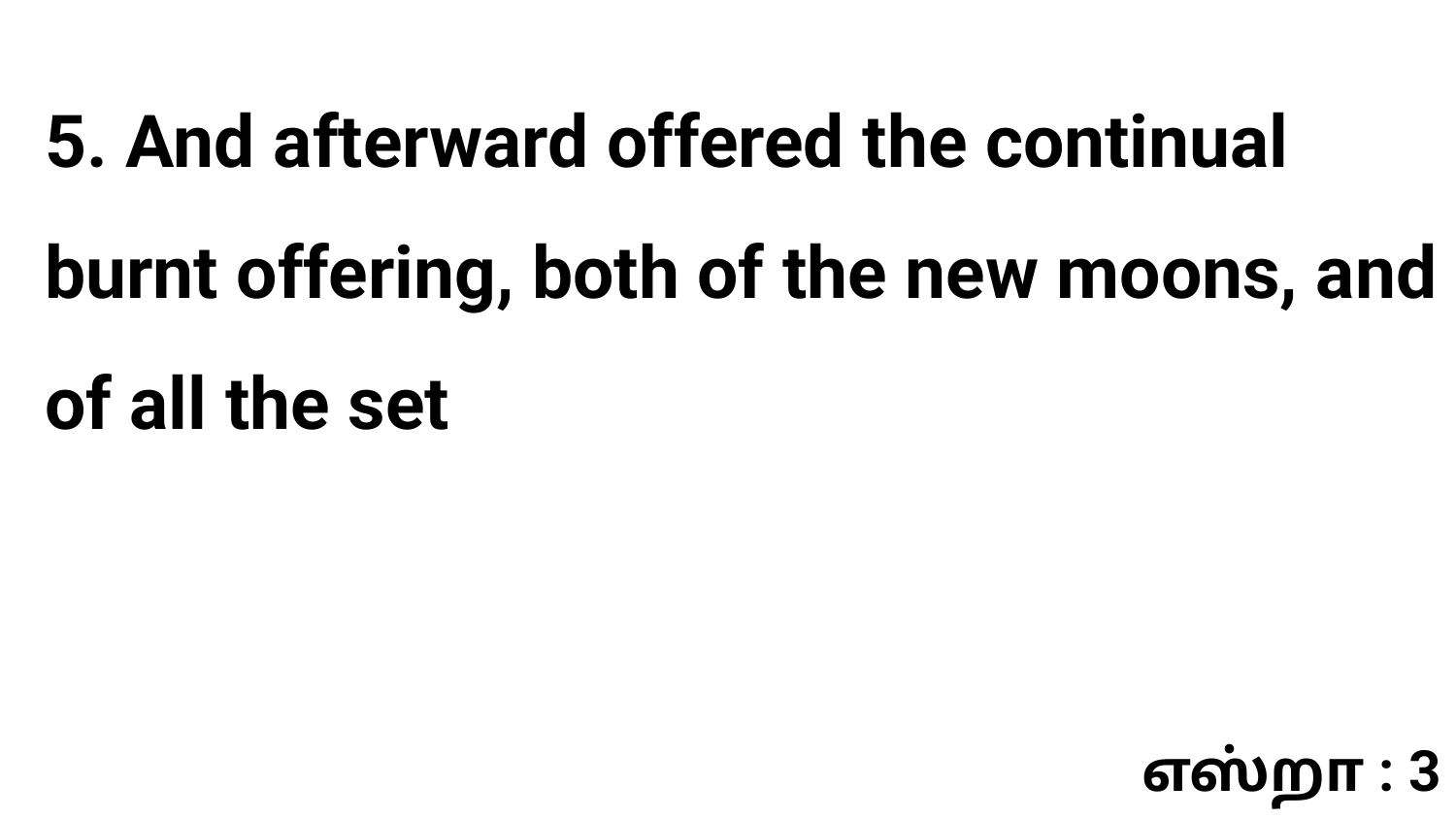

5. And afterward offered the continual burnt offering, both of the new moons, and of all the set
எஸ்றா : 3